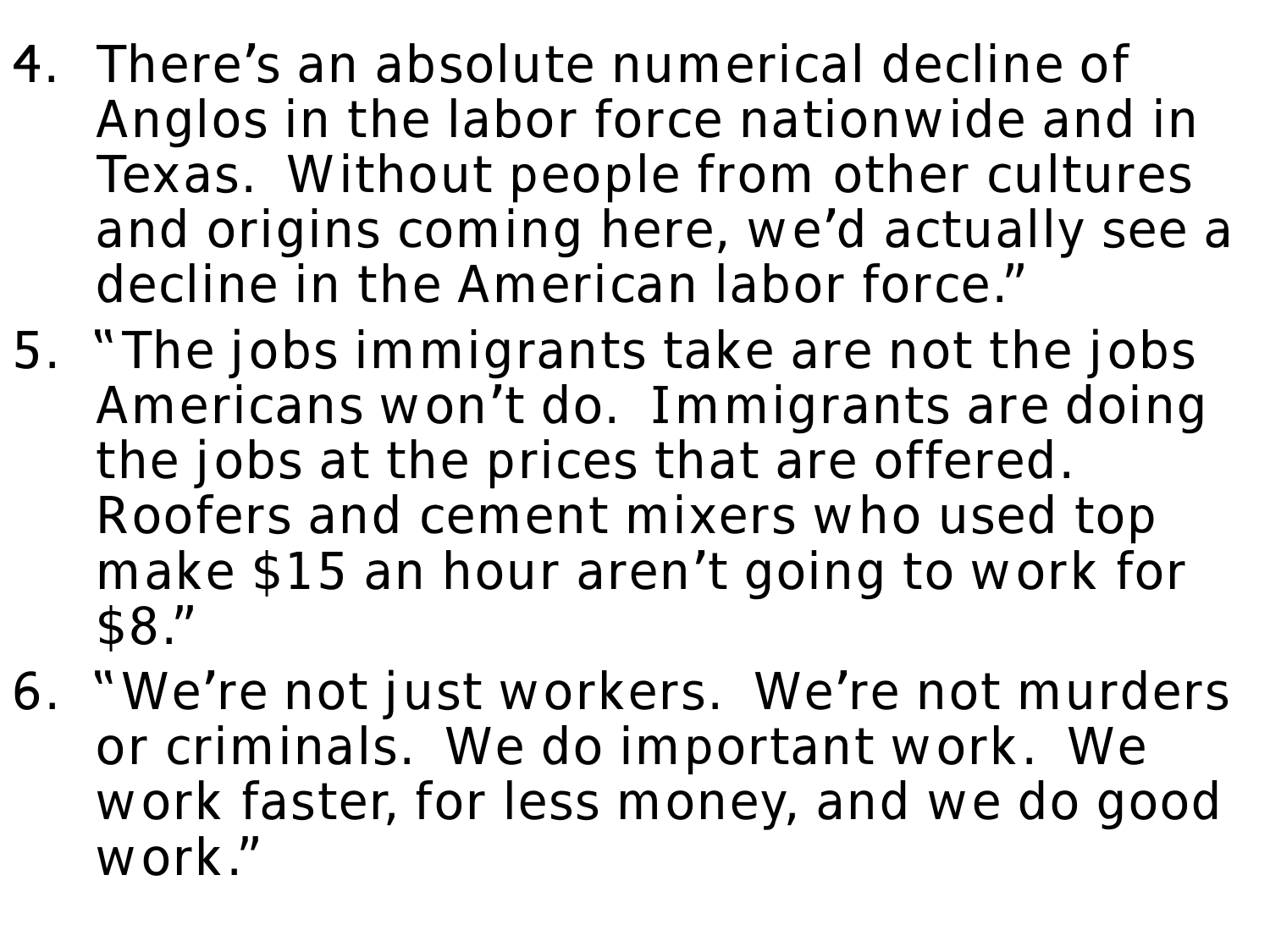

There’s an absolute numerical decline of Anglos in the labor force nationwide and in Texas.  Without people from other cultures and origins coming here, we’d actually see a decline in the American labor force.”
“The jobs immigrants take are not the jobs Americans won’t do.  Immigrants are doing the jobs at the prices that are offered.  Roofers and cement mixers who used top make $15 an hour aren’t going to work for $8.”
“We’re not just workers.  We’re not murders or criminals.  We do important work.  We work faster, for less money, and we do good work.”